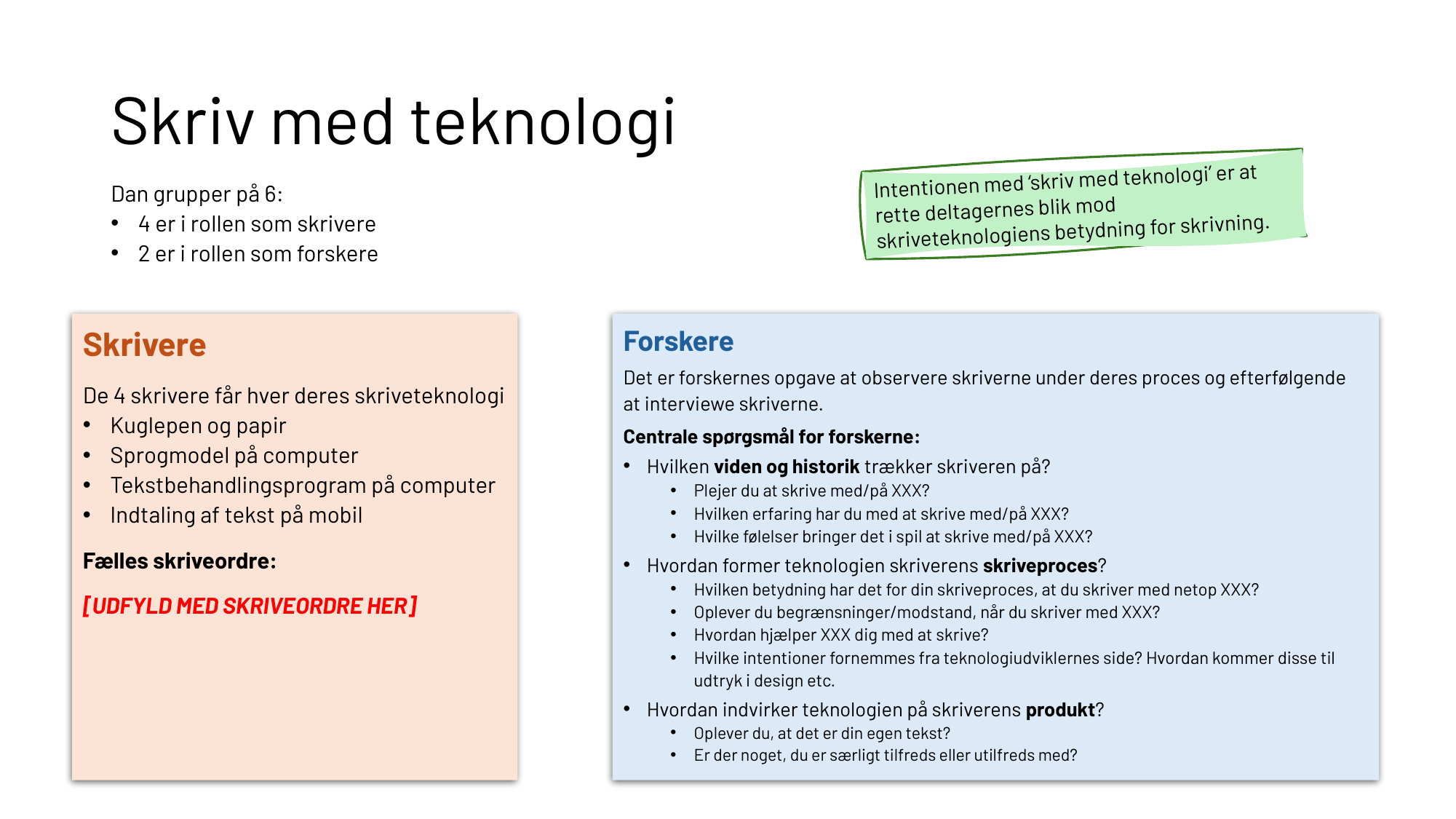

# Skriv med teknologi
Intentionen med ‘skriv med teknologi’ er at rette deltagernes blik mod skriveteknologiens betydning for skrivning.
Dan grupper på 6:
4 er i rollen som skrivere
2 er i rollen som forskere

Skrivere
De 4 skrivere får hver deres skriveteknologi
Kuglepen og papir
Sprogmodel på computer
Tekstbehandlingsprogram på computer
Indtaling af tekst på mobil
Fælles skriveordre:
[UDFYLD MED SKRIVEORDRE HER]
Forskere
Det er forskernes opgave at observere skriverne under deres proces og efterfølgende at interviewe skriverne.
Centrale spørgsmål for forskerne:
Hvilken viden og historik trækker skriveren på?
Plejer du at skrive med/på XXX?
Hvilken erfaring har du med at skrive med/på XXX?
Hvilke følelser bringer det i spil at skrive med/på XXX?
Hvordan former teknologien skriverens skriveproces?
Hvilken betydning har det for din skriveproces, at du skriver med netop XXX?
Oplever du begrænsninger/modstand, når du skriver med XXX?
Hvordan hjælper XXX dig med at skrive?
Hvilke intentioner fornemmes fra teknologiudviklernes side? Hvordan kommer disse til udtryk i design etc.
Hvordan indvirker teknologien på skriverens produkt?
Oplever du, at det er din egen tekst?
Er der noget, du er særligt tilfreds eller utilfreds med?